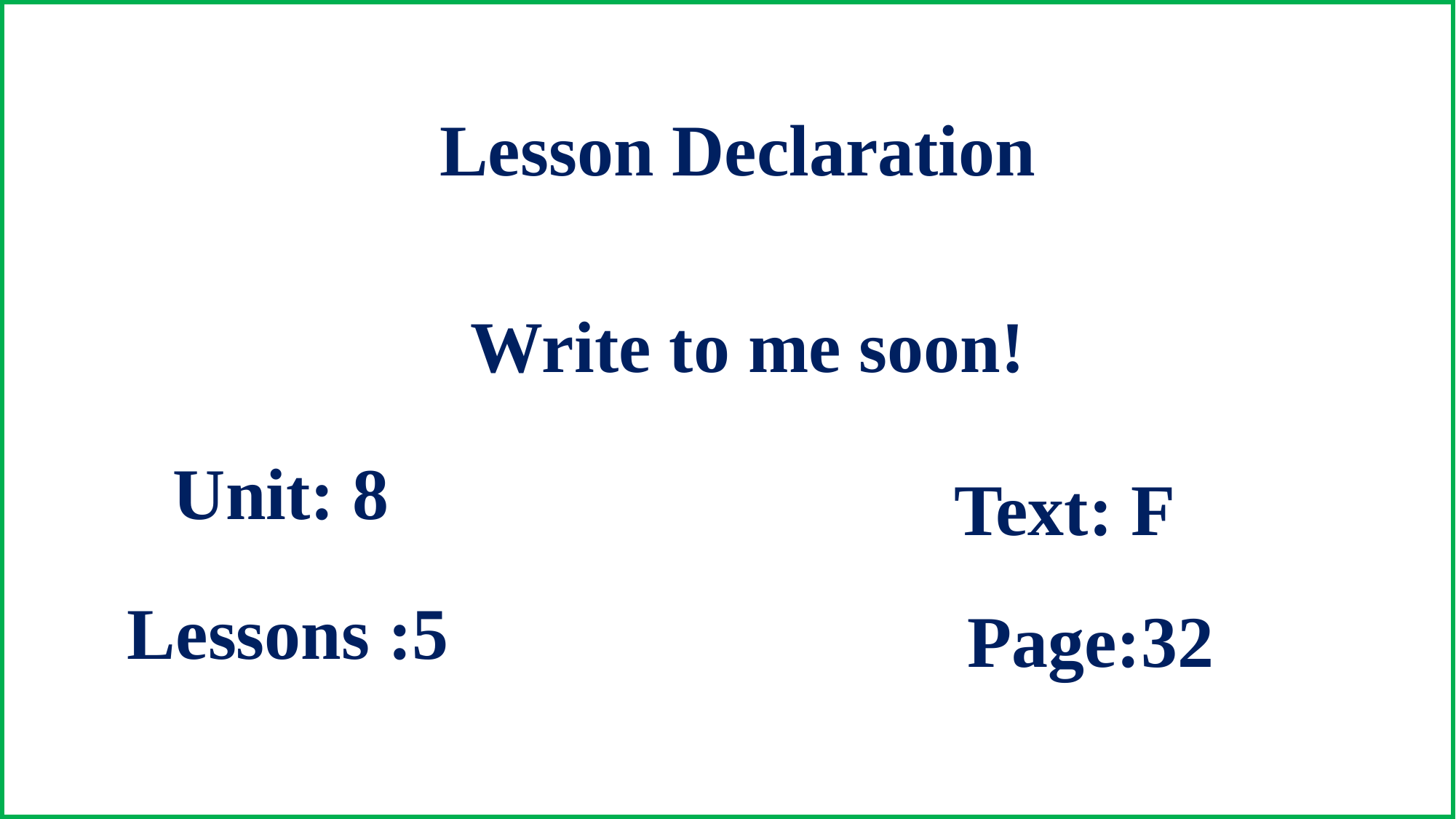

Lesson Declaration
Write to me soon!
Unit: 8
Text: F
Lessons :5
Page:32